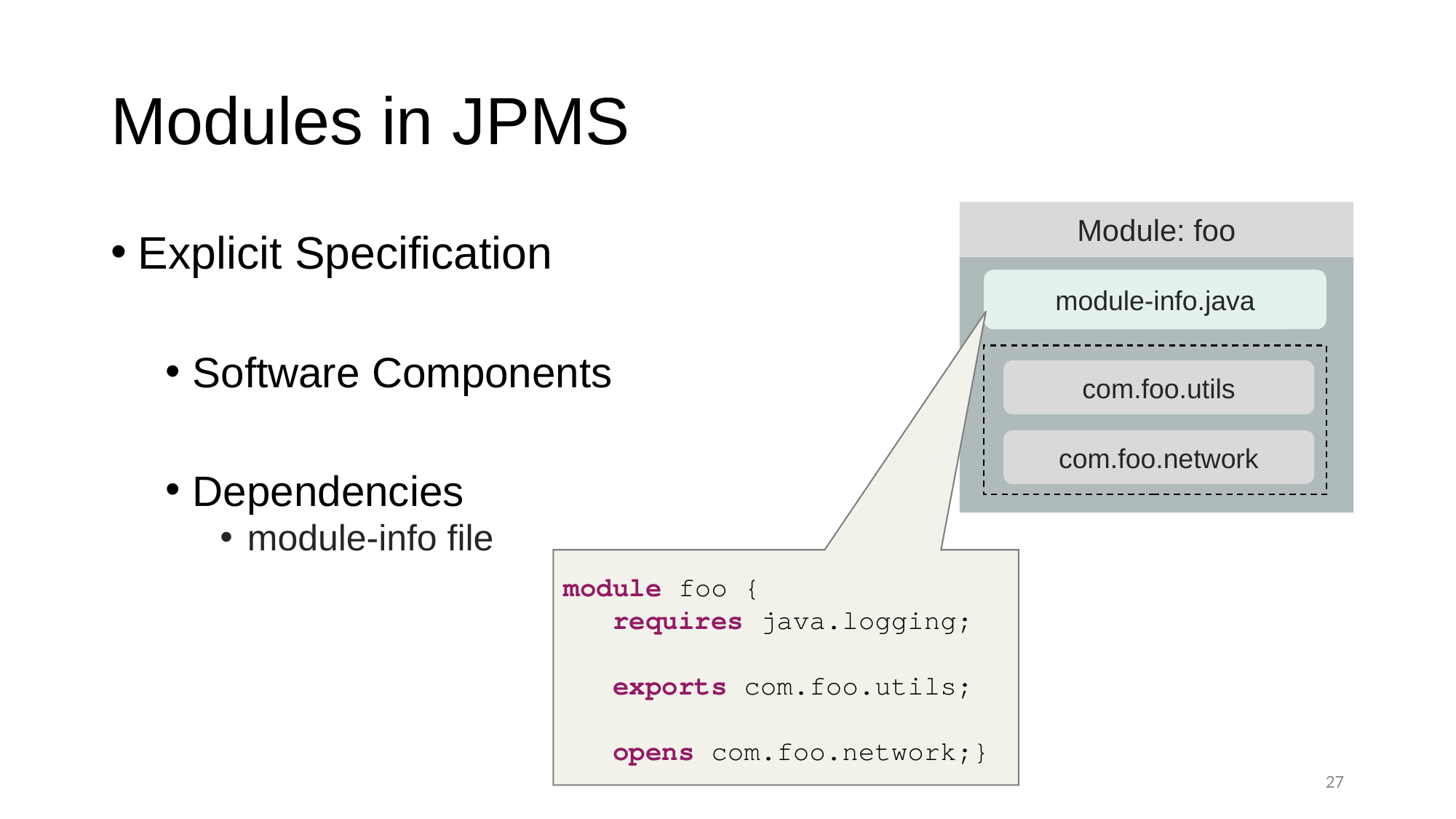

# Modules in JPMS

Module: foo
Explicit Specification

Software Components

Dependencies
module-info file

module-info.java

com.foo.utils
com.foo.network

module foo {
   requires java.logging;

   exports com.foo.utils;

   opens com.foo.network;}

27